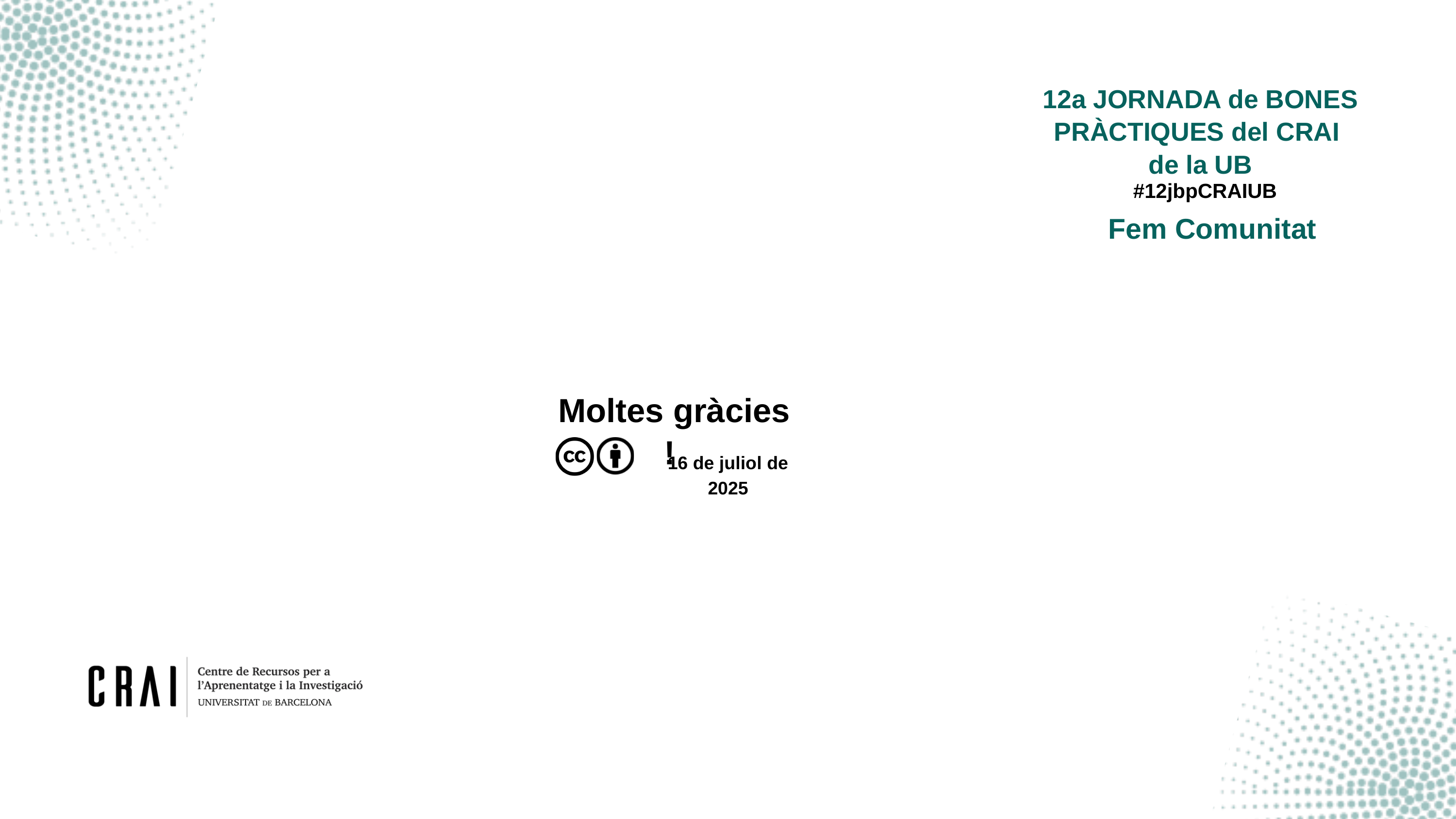

12a JORNADA de BONES PRÀCTIQUES del CRAI
de la UB
#12jbpCRAIUB
Fem Comunitat
Moltes gràcies !

16 de juliol de 2025